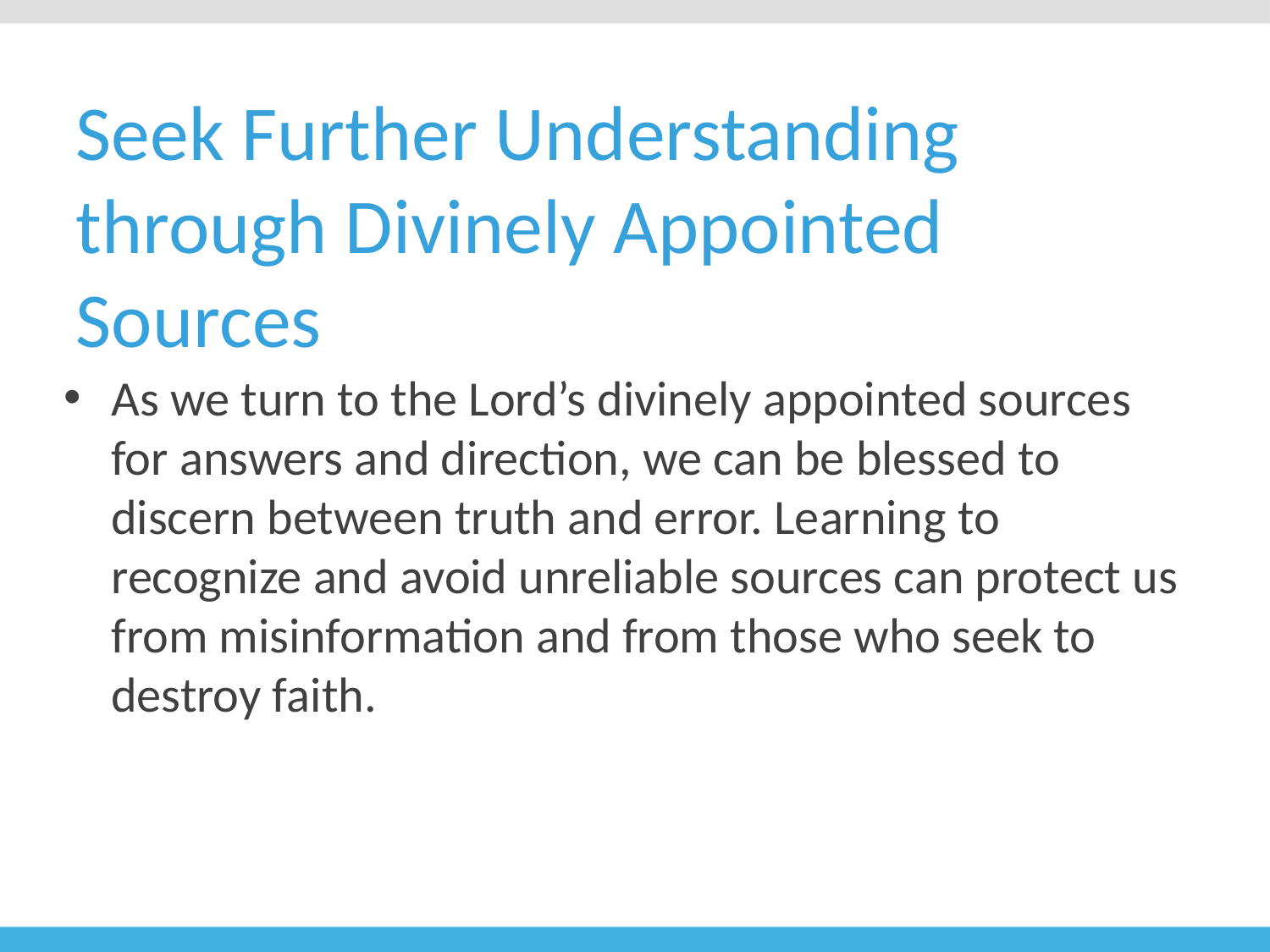

# Seek Further Understanding through Divinely Appointed Sources
As we turn to the Lord’s divinely appointed sources for answers and direction, we can be blessed to discern between truth and error. Learning to recognize and avoid unreliable sources can protect us from misinformation and from those who seek to destroy faith.